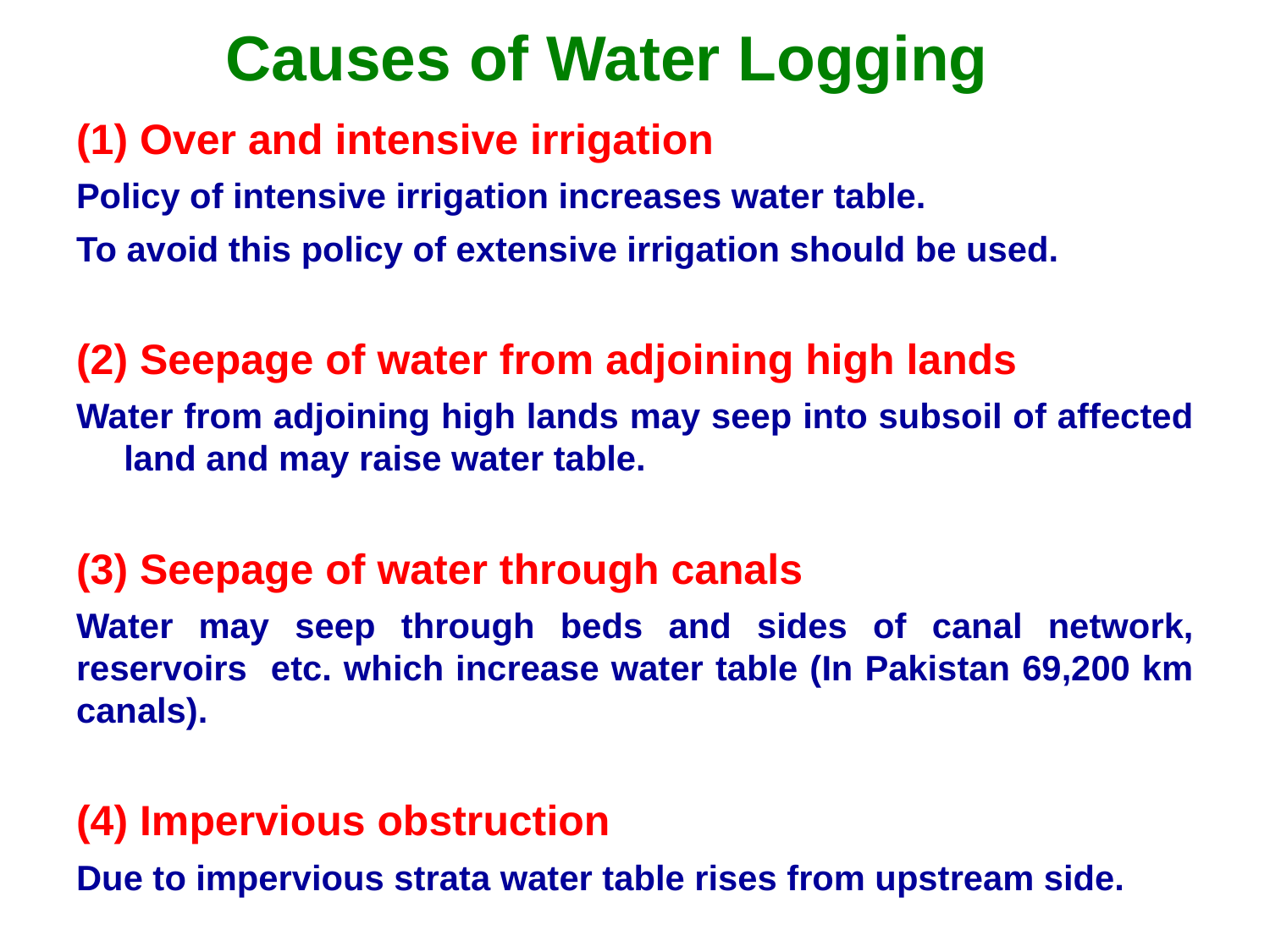

Causes of Water Logging
(1) Over and intensive irrigation
Policy of intensive irrigation increases water table.
To avoid this policy of extensive irrigation should be used.

(2) Seepage of water from adjoining high lands
Water from adjoining high lands may seep into subsoil of affected land and may raise water table.

(3) Seepage of water through canals
Water may seep through beds and sides of canal network, reservoirs  etc. which increase water table (In Pakistan 69,200 km canals).

(4) Impervious obstruction
Due to impervious strata water table rises from upstream side.